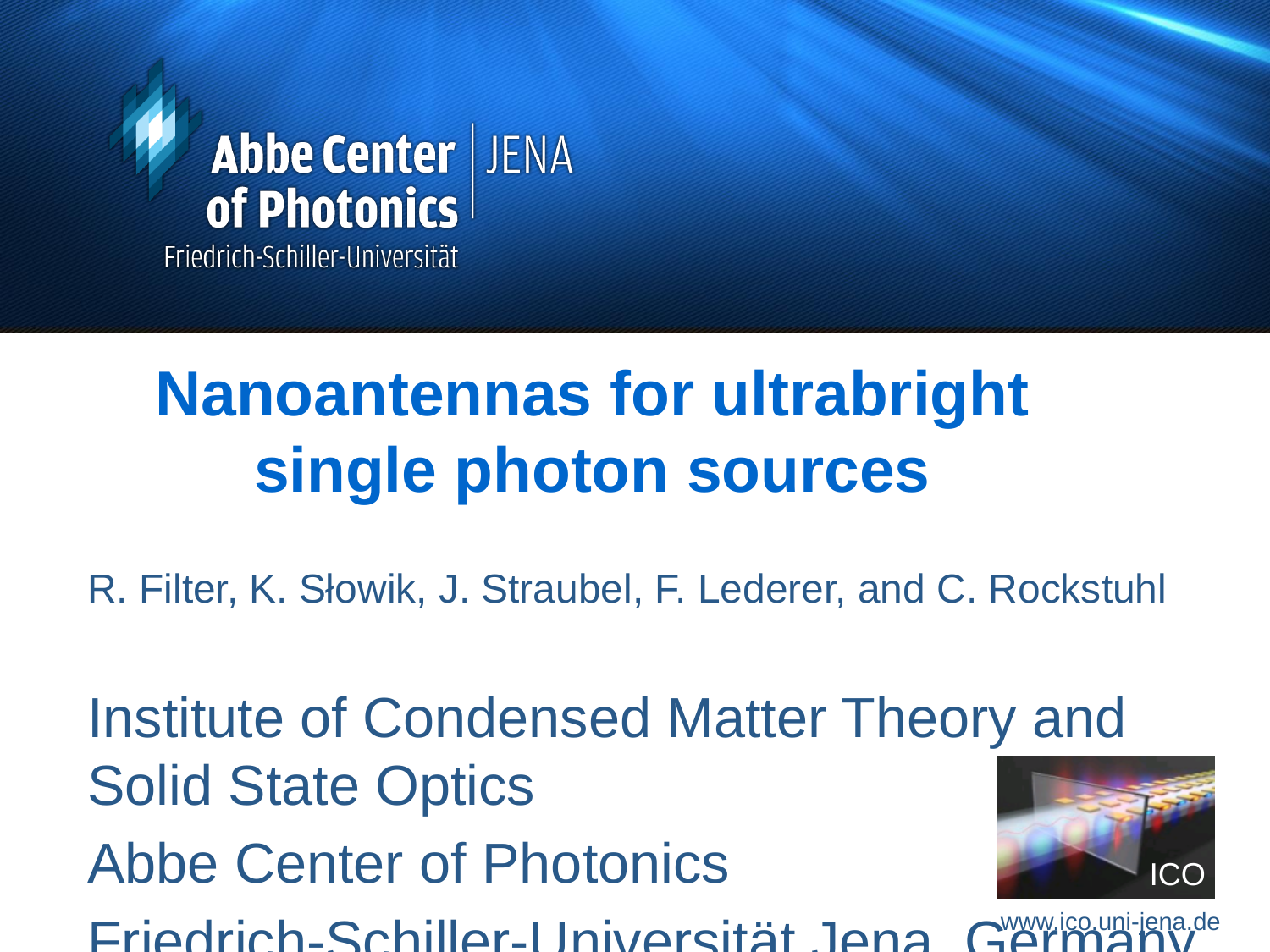

# Nanoantennas for ultrabright single photon sources
R. Filter, K. Słowik, J. Straubel, F. Lederer, and C. Rockstuhl

Institute of Condensed Matter Theory and Solid State Optics
Abbe Center of Photonics
Friedrich-Schiller-Universität Jena, Germany

robert.filter@uni-jena.de